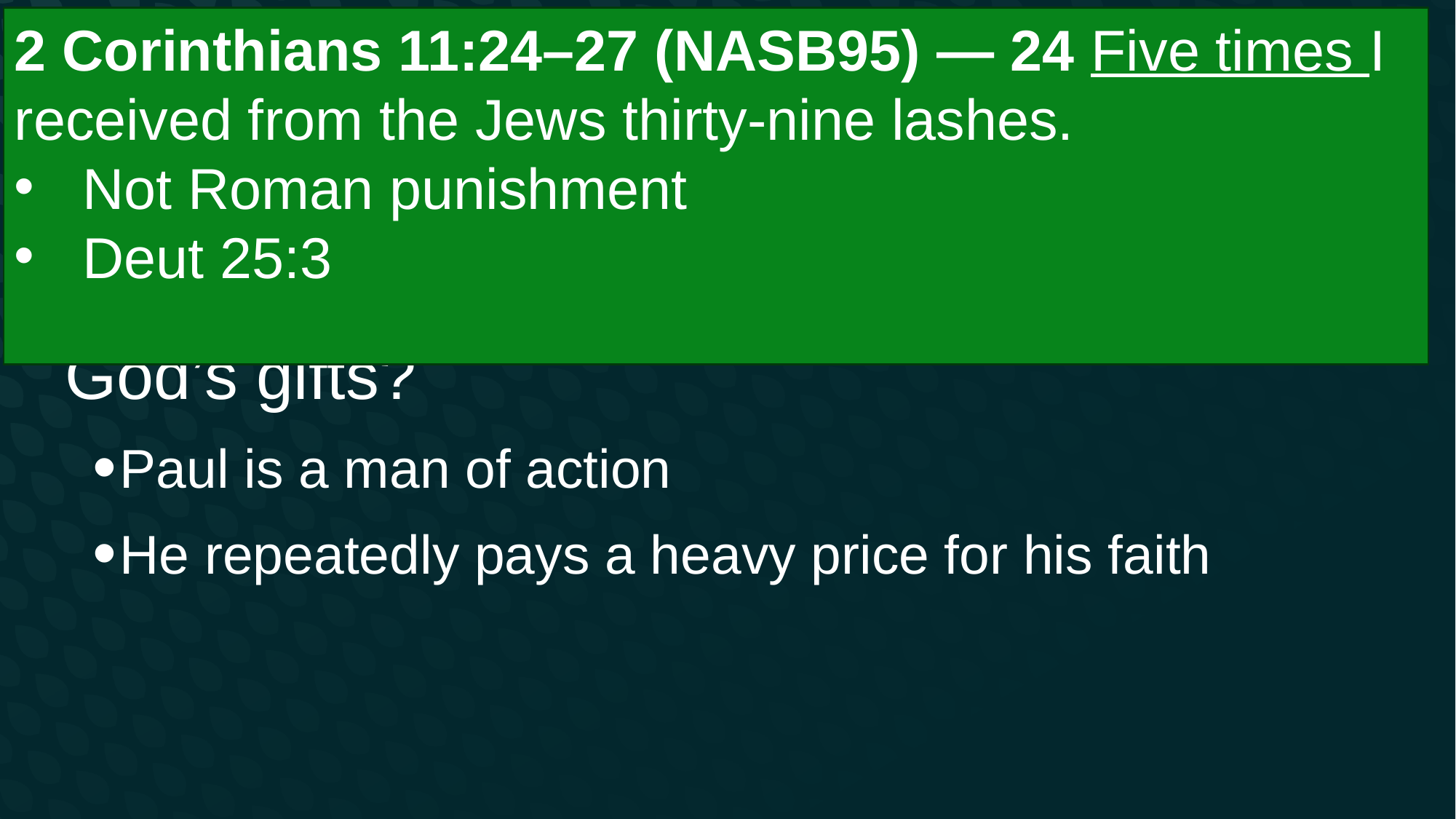

2 Corinthians 11:24–27 (NASB95) — 24 Five times I received from the Jews thirty-nine lashes.
Not Roman punishment
Deut 25:3

# The others first perspective
How can Paul gush about the greatness of God’s gifts?
Paul is a man of action
He repeatedly pays a heavy price for his faith